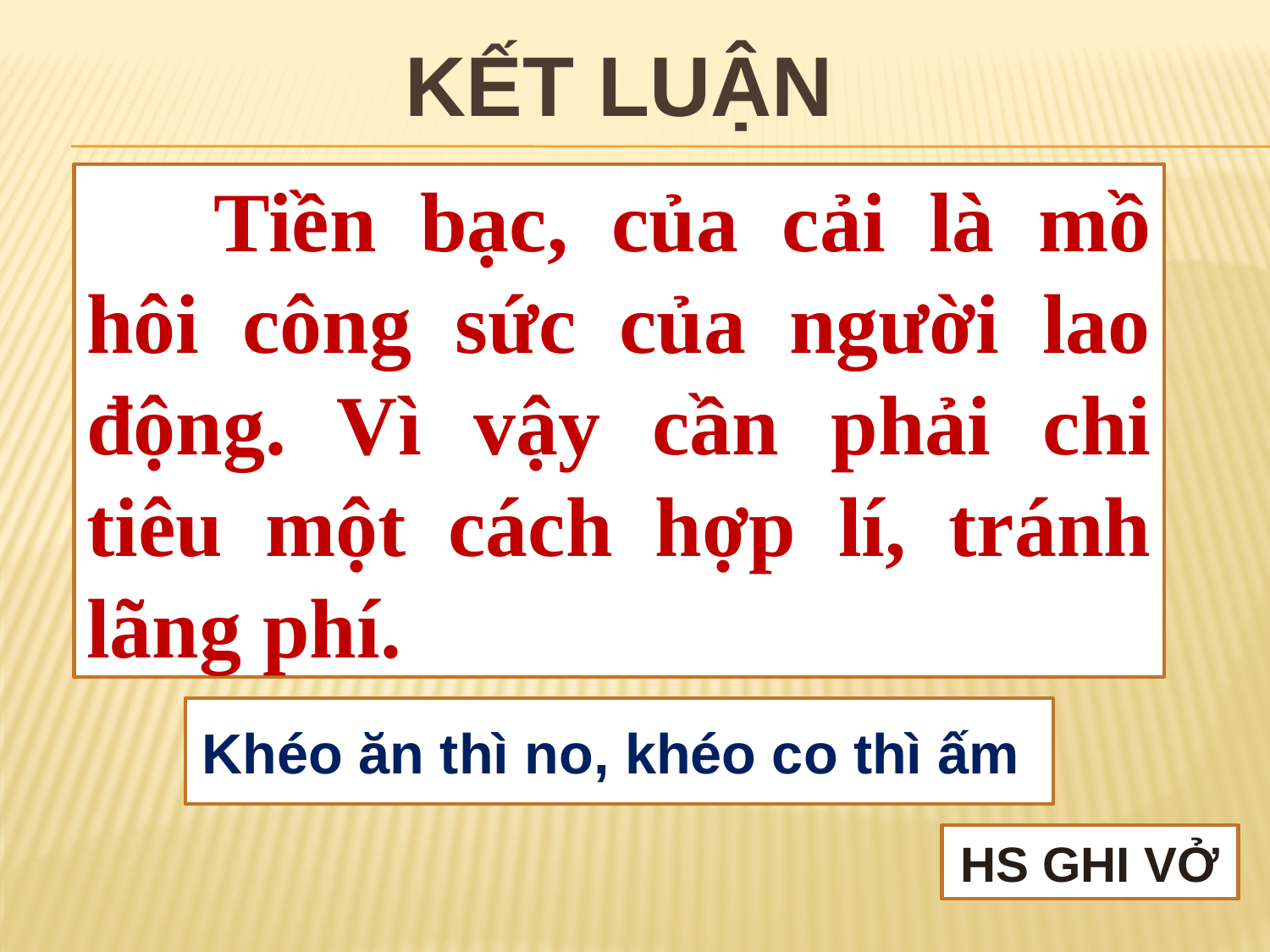

# Kết luận
	Tiền bạc, của cải là mồ hôi công sức của người lao động. Vì vậy cần phải chi tiêu một cách hợp lí, tránh lãng phí.
Khéo ăn thì no, khéo co thì ấm
HS GHI VỞ